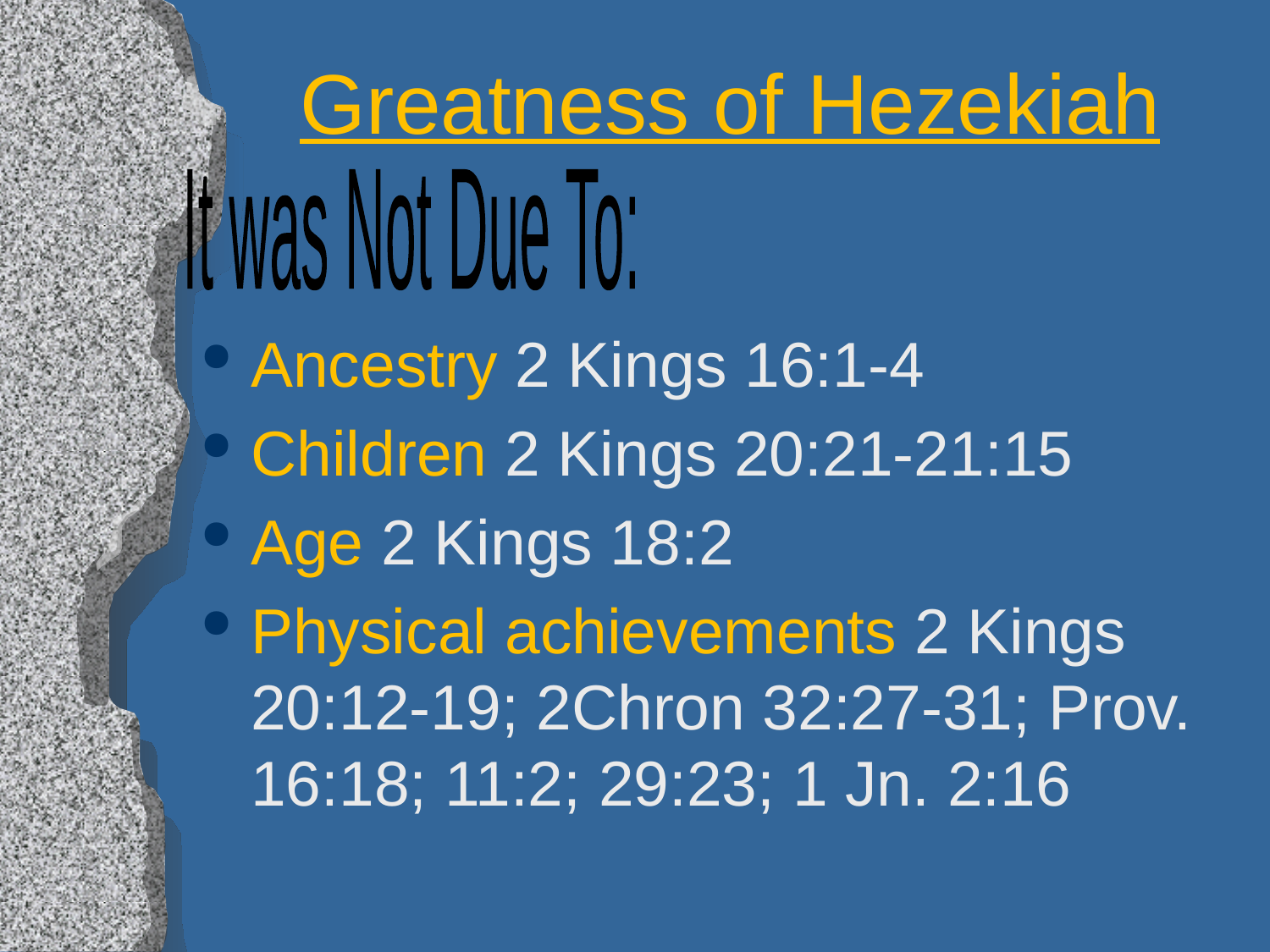

# Greatness of Hezekiah
It was Not Due To:
Ancestry 2 Kings 16:1-4
Children 2 Kings 20:21-21:15
Age 2 Kings 18:2
Physical achievements 2 Kings 20:12-19; 2Chron 32:27-31; Prov. 16:18; 11:2; 29:23; 1 Jn. 2:16